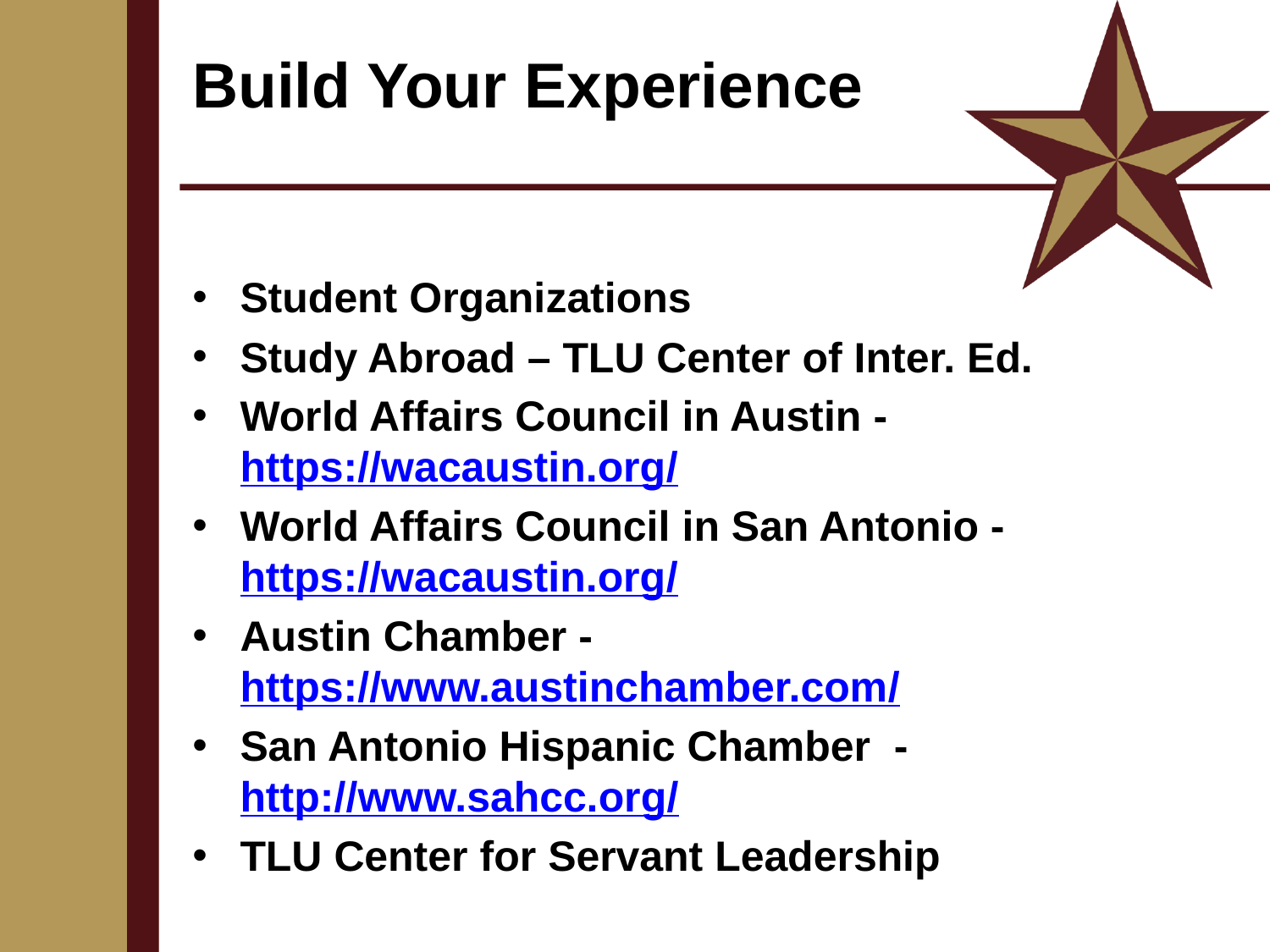

# Build Your Experience
Student Organizations
Study Abroad – TLU Center of Inter. Ed.
World Affairs Council in Austin - https://wacaustin.org/
World Affairs Council in San Antonio - https://wacaustin.org/
Austin Chamber - https://www.austinchamber.com/
San Antonio Hispanic Chamber  - http://www.sahcc.org/
TLU Center for Servant Leadership